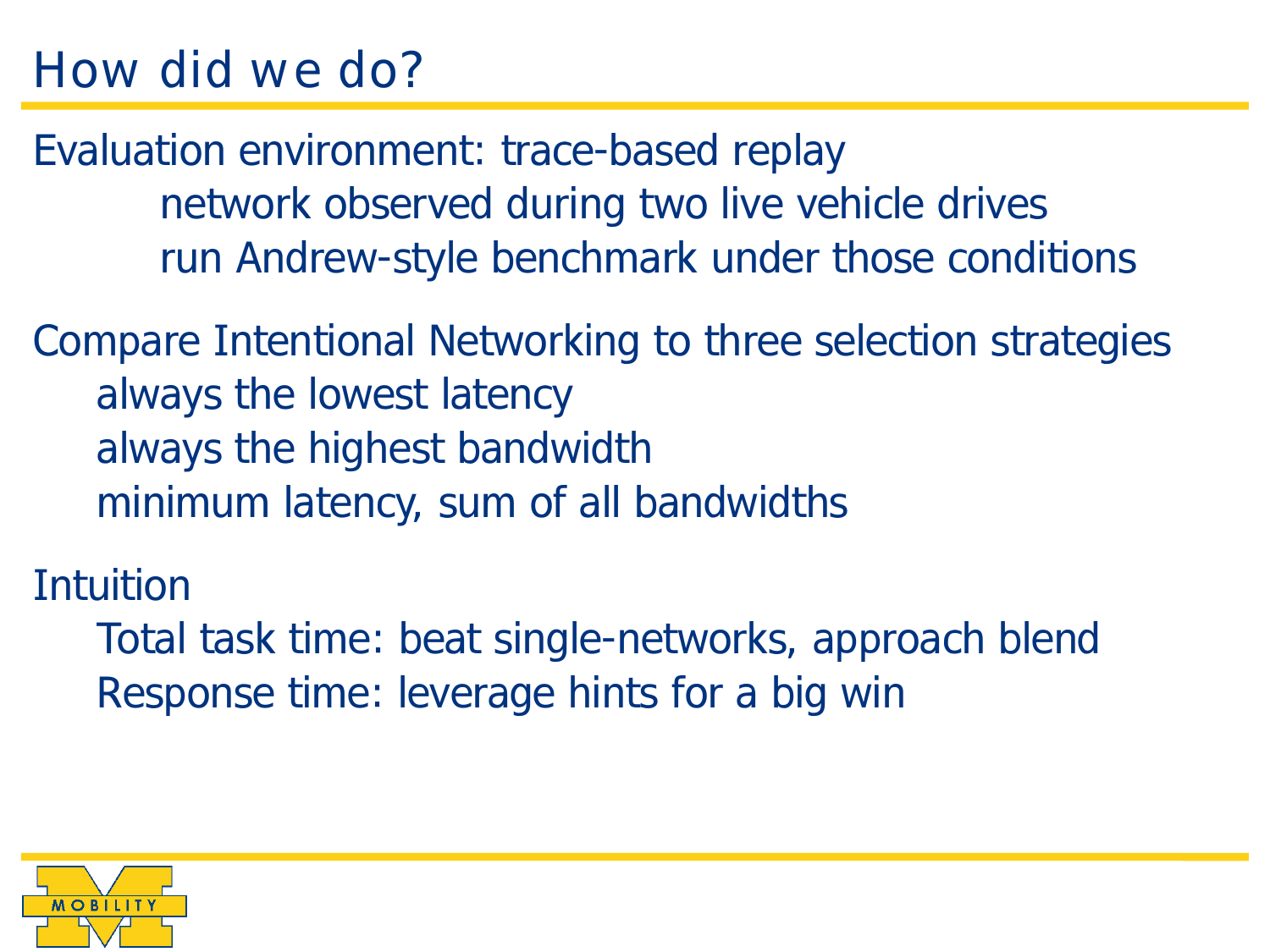

# How did we do?
Evaluation environment: trace-based replay
network observed during two live vehicle drives
run Andrew-style benchmark under those conditions
Compare Intentional Networking to three selection strategies
always the lowest latency
always the highest bandwidth
minimum latency, sum of all bandwidths
Intuition
Total task time: beat single-networks, approach blend
Response time: leverage hints for a big win